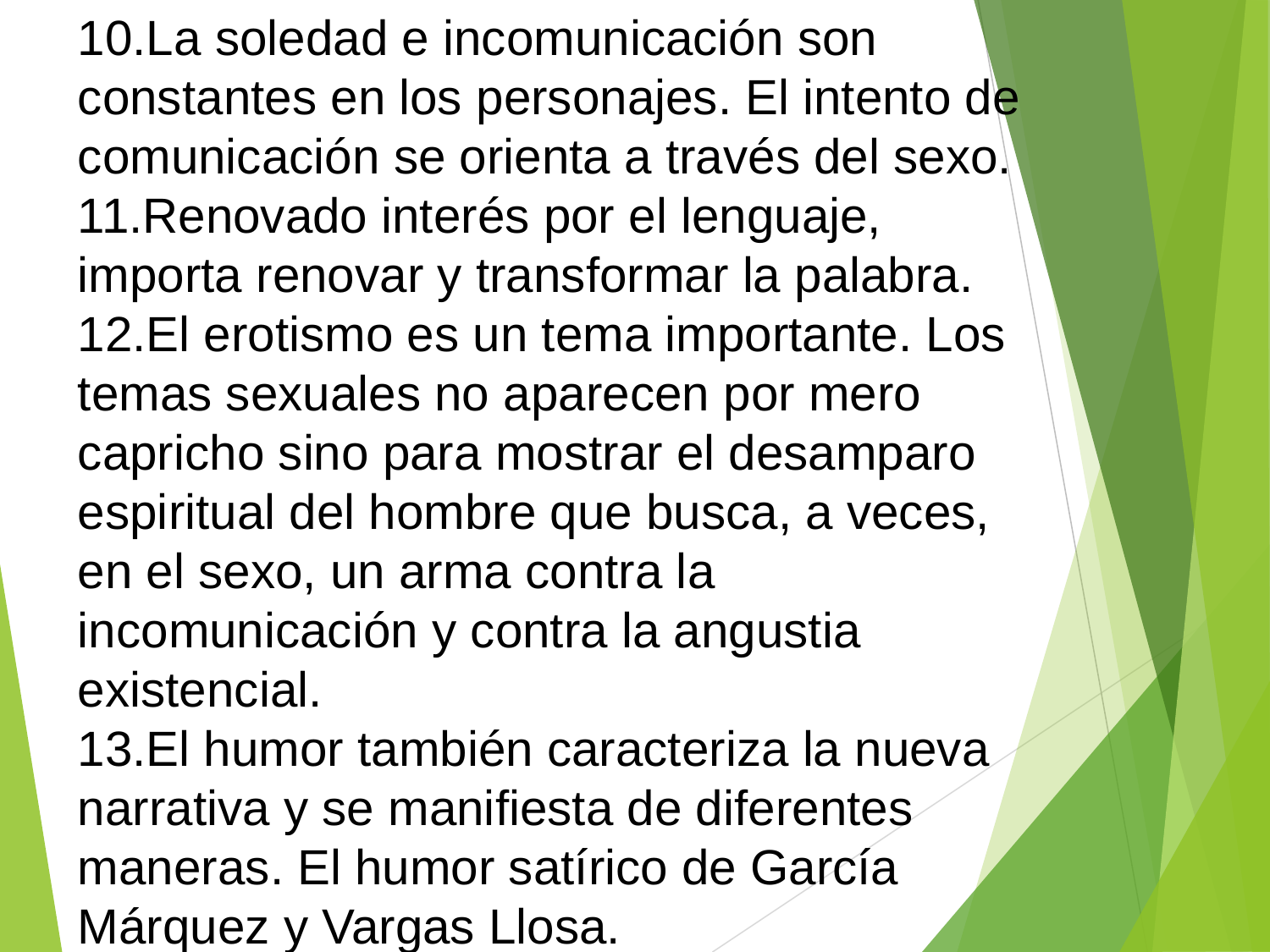

10.La soledad e incomunicación son constantes en los personajes. El intento de comunicación se orienta a través del sexo.
Renovado interés por el lenguaje, importa renovar y transformar la palabra.
12.El erotismo es un tema importante. Los temas sexuales no aparecen por mero capricho sino para mostrar el desamparo espiritual del hombre que busca, a veces, en el sexo, un arma contra la incomunicación y contra la angustia existencial.
13.El humor también caracteriza la nueva narrativa y se manifiesta de diferentes maneras. El humor satírico de García Márquez y Vargas Llosa.